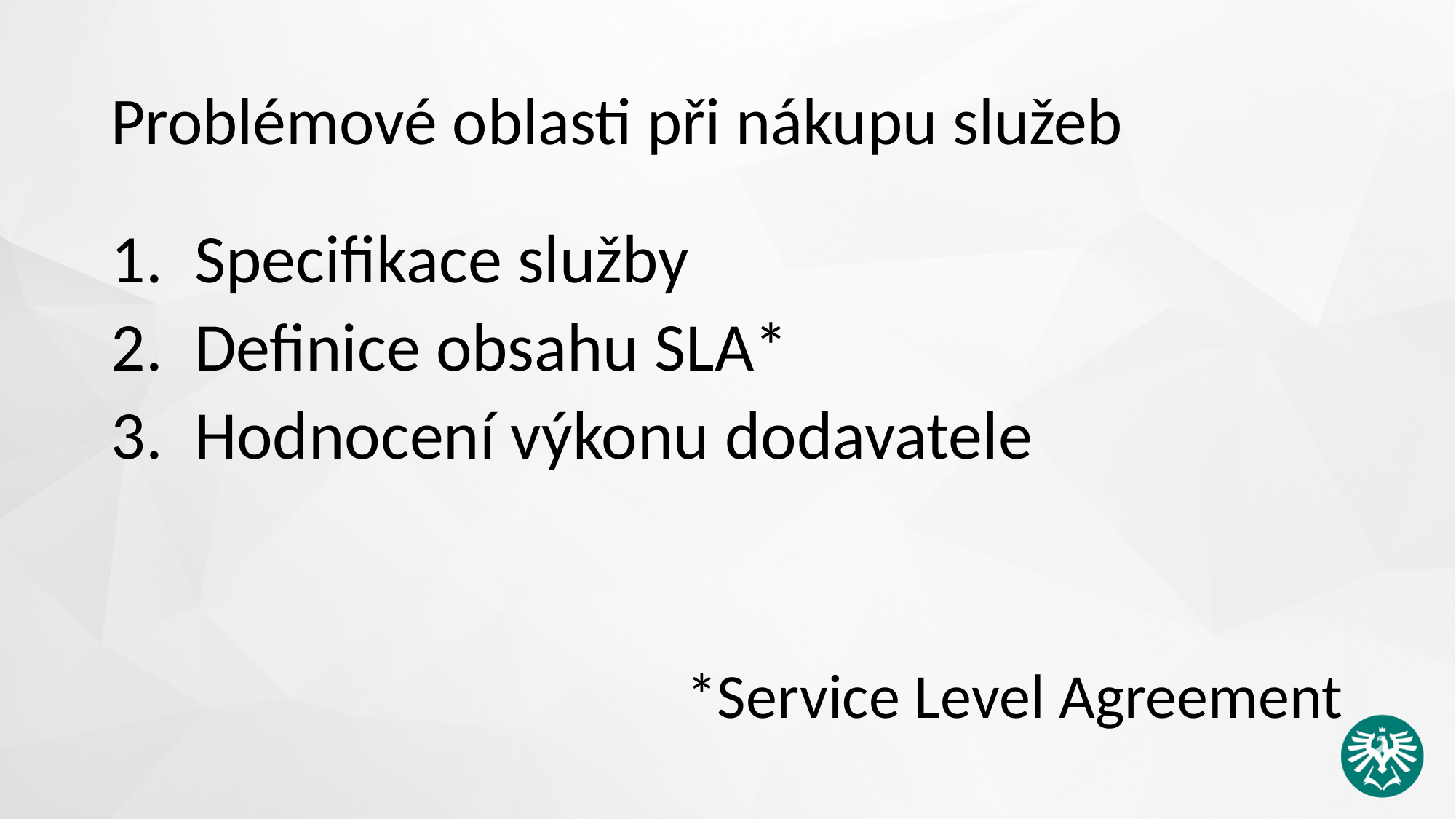

# Problémové oblasti při nákupu služeb
Specifikace služby
Definice obsahu SLA*
Hodnocení výkonu dodavatele

*Service Level Agreement